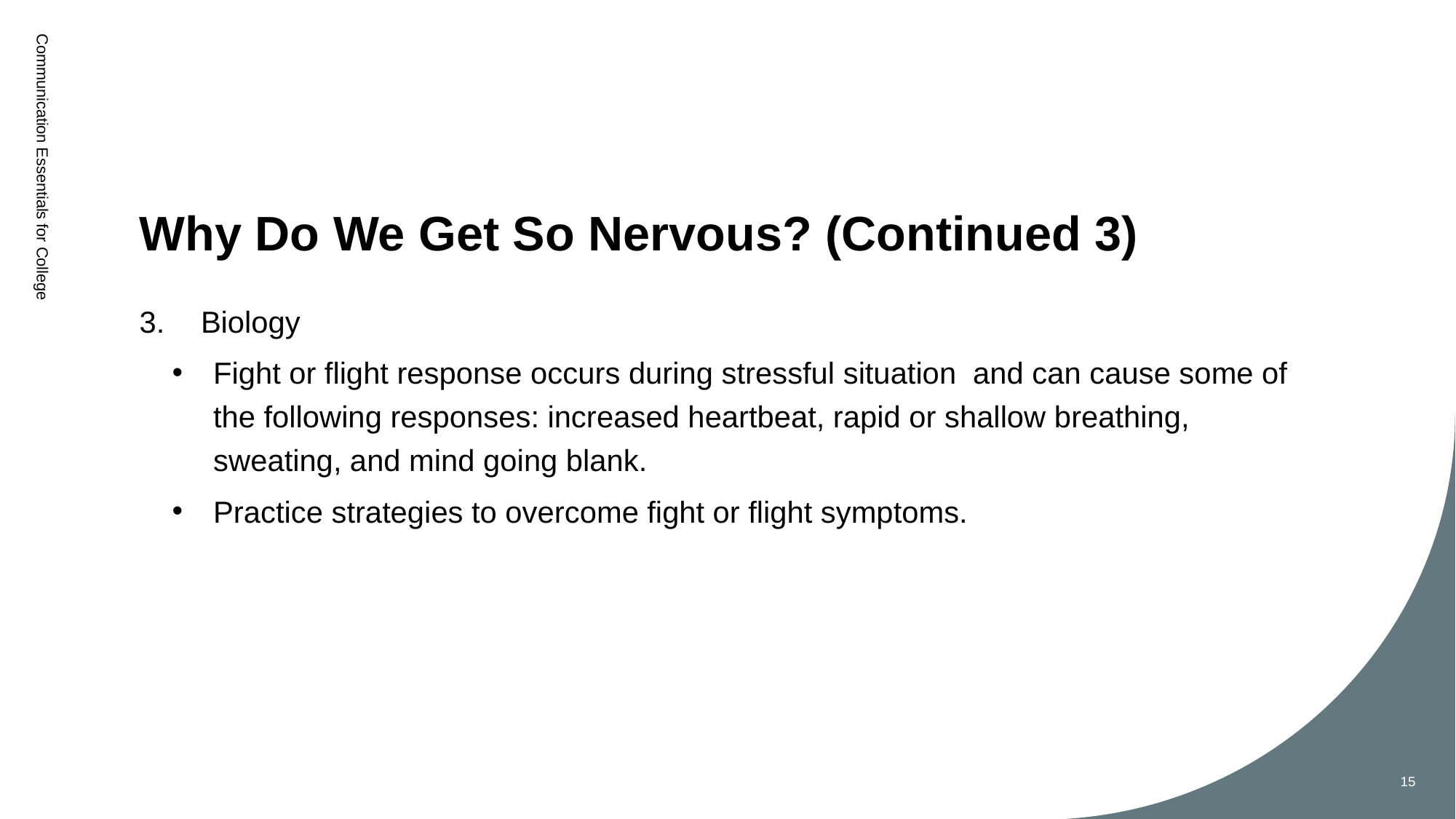

# Why Do We Get So Nervous? (Continued 3)
Communication Essentials for College
Biology
Fight or flight response occurs during stressful situation  and can cause some of the following responses: increased heartbeat, rapid or shallow breathing, sweating, and mind going blank.
Practice strategies to overcome fight or flight symptoms.

15